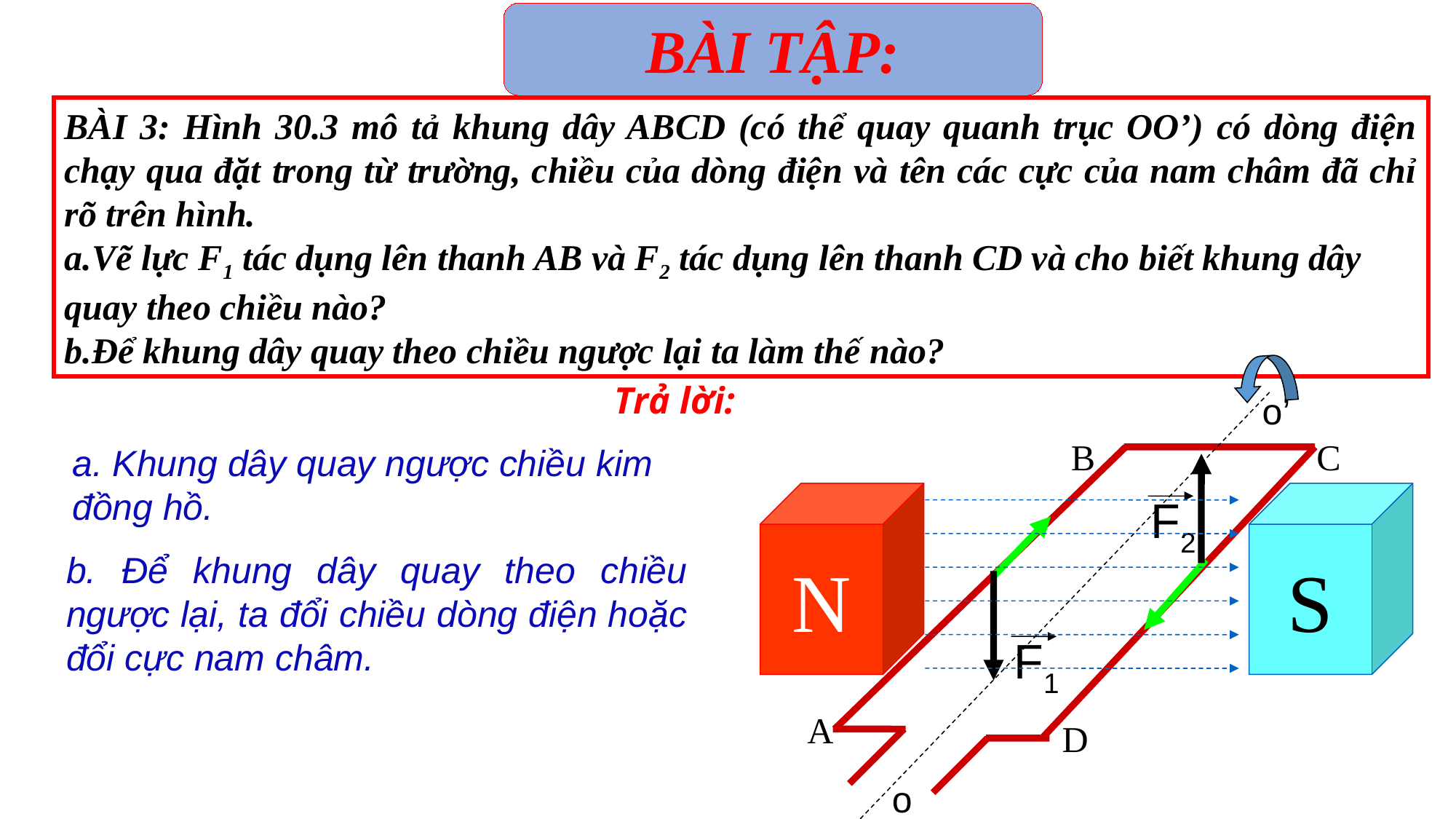

BÀI TẬP:
BÀI 3: Hình 30.3 mô tả khung dây ABCD (có thể quay quanh trục OO’) có dòng điện chạy qua đặt trong từ trường, chiều của dòng điện và tên các cực của nam châm đã chỉ rõ trên hình.
a.Vẽ lực F1 tác dụng lên thanh AB và F2 tác dụng lên thanh CD và cho biết khung dây quay theo chiều nào?
b.Để khung dây quay theo chiều ngược lại ta làm thế nào?

Trả lời:
o’

B
C
a. Khung dây quay ngược chiều kim đồng hồ.

N
S
F2

c
b. Để khung dây quay theo chiều ngược lại, ta đổi chiều dòng điện hoặc đổi cực nam châm.

F1

A
D

o